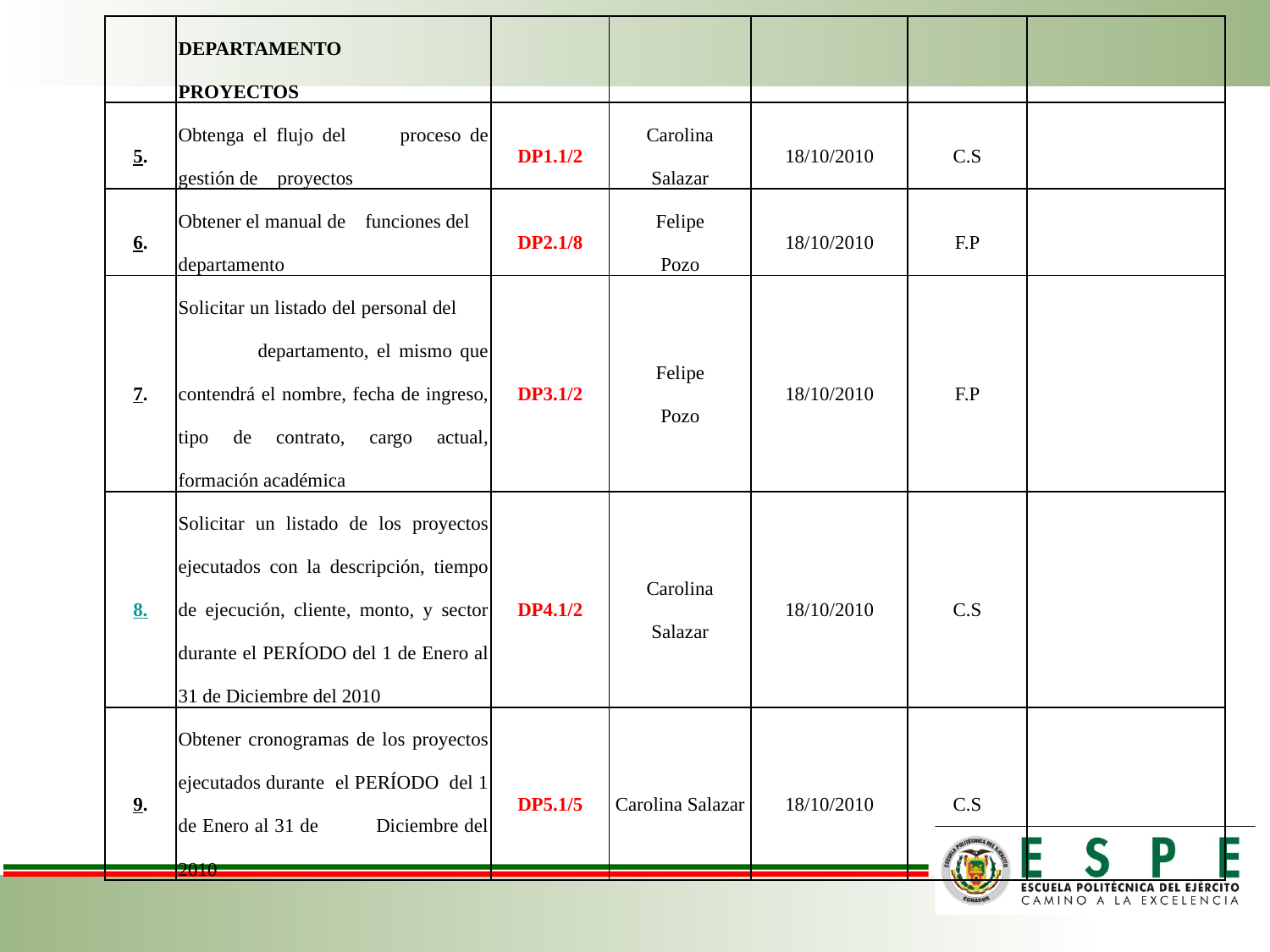

|  | DEPARTAMENTO PROYECTOS |  |  |  |  |  |
| --- | --- | --- | --- | --- | --- | --- |
| 5. | Obtenga el flujo del proceso de gestión de proyectos | DP1.1/2 | Carolina Salazar | 18/10/2010 | C.S |  |
| 6. | Obtener el manual de funciones del departamento | DP2.1/8 | Felipe Pozo | 18/10/2010 | F.P |  |
| 7. | Solicitar un listado del personal del departamento, el mismo que contendrá el nombre, fecha de ingreso, tipo de contrato, cargo actual, formación académica | DP3.1/2 | Felipe Pozo | 18/10/2010 | F.P |  |
| 8. | Solicitar un listado de los proyectos ejecutados con la descripción, tiempo de ejecución, cliente, monto, y sector durante el PERÍODO del 1 de Enero al 31 de Diciembre del 2010 | DP4.1/2 | Carolina Salazar | 18/10/2010 | C.S |  |
| 9. | Obtener cronogramas de los proyectos ejecutados durante el PERÍODO del 1 de Enero al 31 de Diciembre del 2010 | DP5.1/5 | Carolina Salazar | 18/10/2010 | C.S |  |